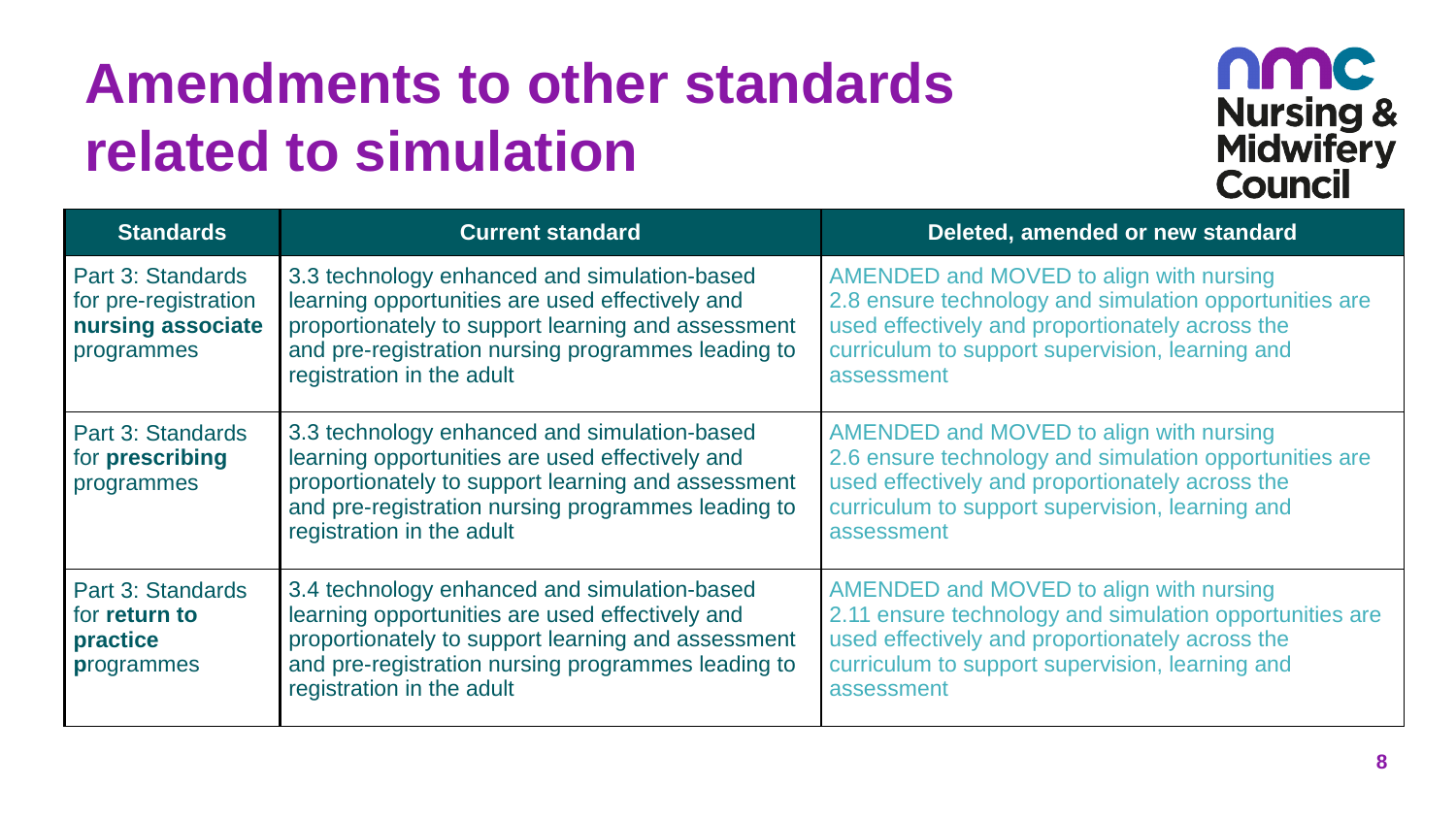

# Amendments to other standards related to simulation
| Standards | Current standard | Deleted, amended or new standard |
| --- | --- | --- |
| Part 3: Standards for pre-registration nursing associate programmes | 3.3 technology enhanced and simulation-based learning opportunities are used effectively and proportionately to support learning and assessment and pre-registration nursing programmes leading to registration in the adult | AMENDED and MOVED to align with nursing 2.8 ensure technology and simulation opportunities are used effectively and proportionately across the curriculum to support supervision, learning and assessment |
| Part 3: Standards for prescribing programmes | 3.3 technology enhanced and simulation-based learning opportunities are used effectively and proportionately to support learning and assessment and pre-registration nursing programmes leading to registration in the adult | AMENDED and MOVED to align with nursing 2.6 ensure technology and simulation opportunities are used effectively and proportionately across the curriculum to support supervision, learning and assessment |
| Part 3: Standards for return to practice programmes | 3.4 technology enhanced and simulation-based learning opportunities are used effectively and proportionately to support learning and assessment and pre-registration nursing programmes leading to registration in the adult | AMENDED and MOVED to align with nursing 2.11 ensure technology and simulation opportunities are used effectively and proportionately across the curriculum to support supervision, learning and assessment |
8